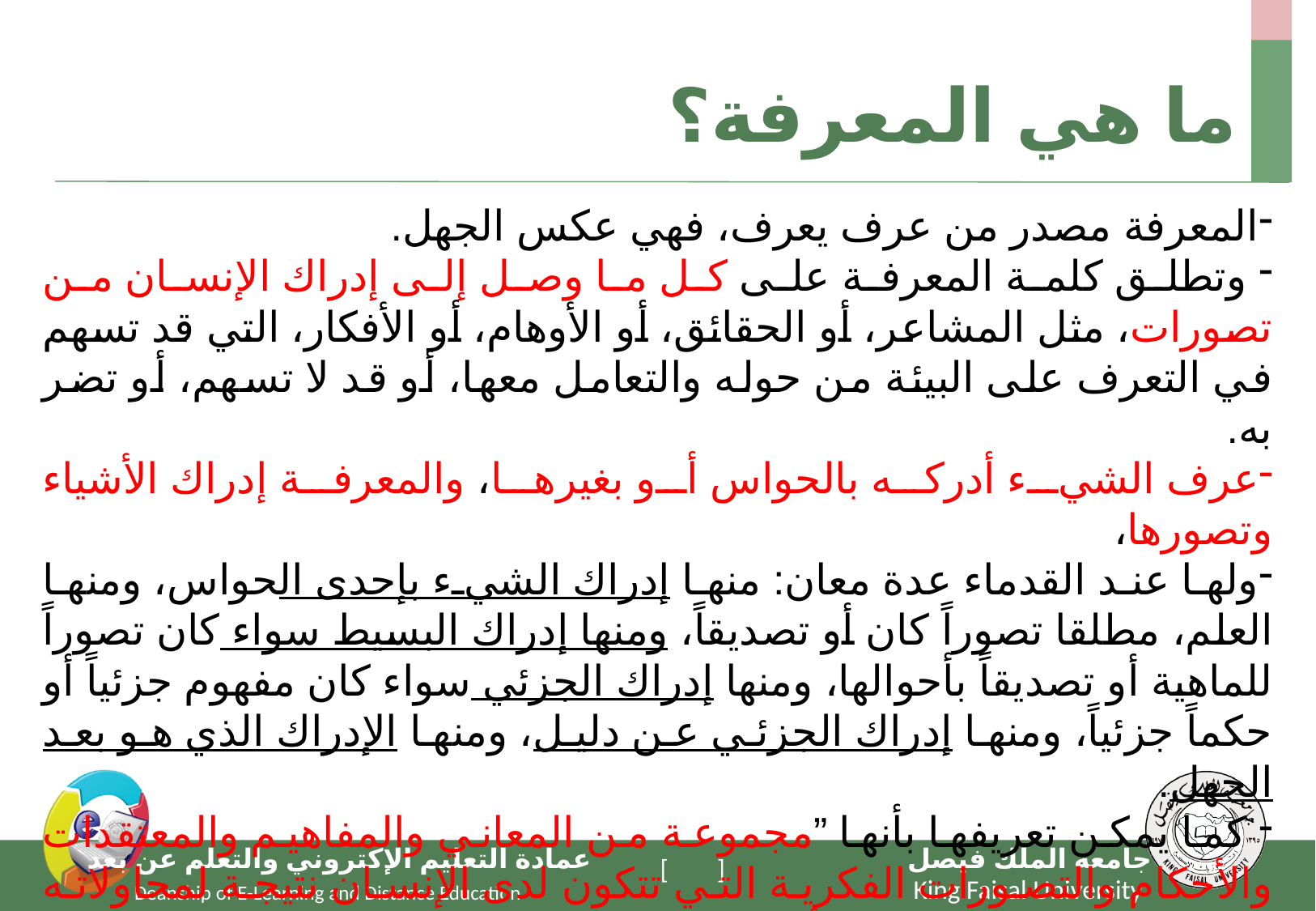

# ما هي المعرفة؟
المعرفة مصدر من عرف يعرف، فهي عكس الجهل.
 وتطلق كلمة المعرفة على كل ما وصل إلى إدراك الإنسان من تصورات، مثل المشاعر، أو الحقائق، أو الأوهام، أو الأفكار، التي قد تسهم في التعرف على البيئة من حوله والتعامل معها، أو قد لا تسهم، أو تضر به.
عرف الشيء أدركه بالحواس أو بغيرها، والمعرفة إدراك الأشياء وتصورها،
ولها عند القدماء عدة معان: منها إدراك الشيء بإحدى الحواس، ومنها العلم، مطلقا تصوراً كان أو تصديقاً، ومنها إدراك البسيط سواء كان تصوراً للماهية أو تصديقاً بأحوالها، ومنها إدراك الجزئي سواء كان مفهوم جزئياً أو حكماً جزئياً، ومنها إدراك الجزئي عن دليل، ومنها الإدراك الذي هو بعد الجهل.
 كما يمكن تعريفها بأنها ”مجموعة من المعاني والمفاهيم والمعتقدات والأحكام والتصورات الفكرية التي تتكون لدى الإنسان نتيجة لمحاولاته المتكررة لفهم الظواهر والأشياء المحيطة به"